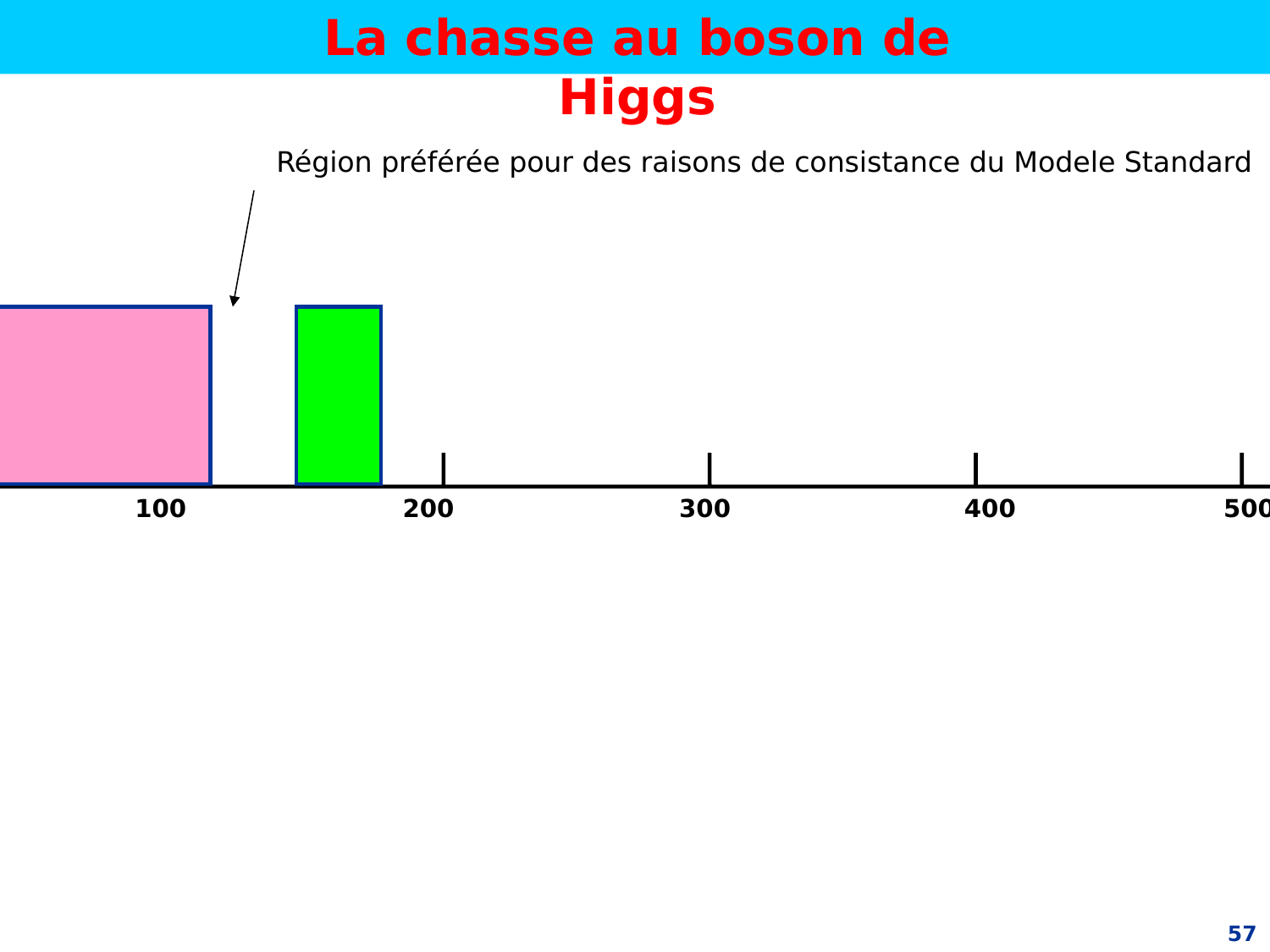

# La chasse au boson de Higgs
Région préférée pour des raisons de consistance du Modele Standard

 100                         200                          300                           400                        500        600        700       800        900        1000

57